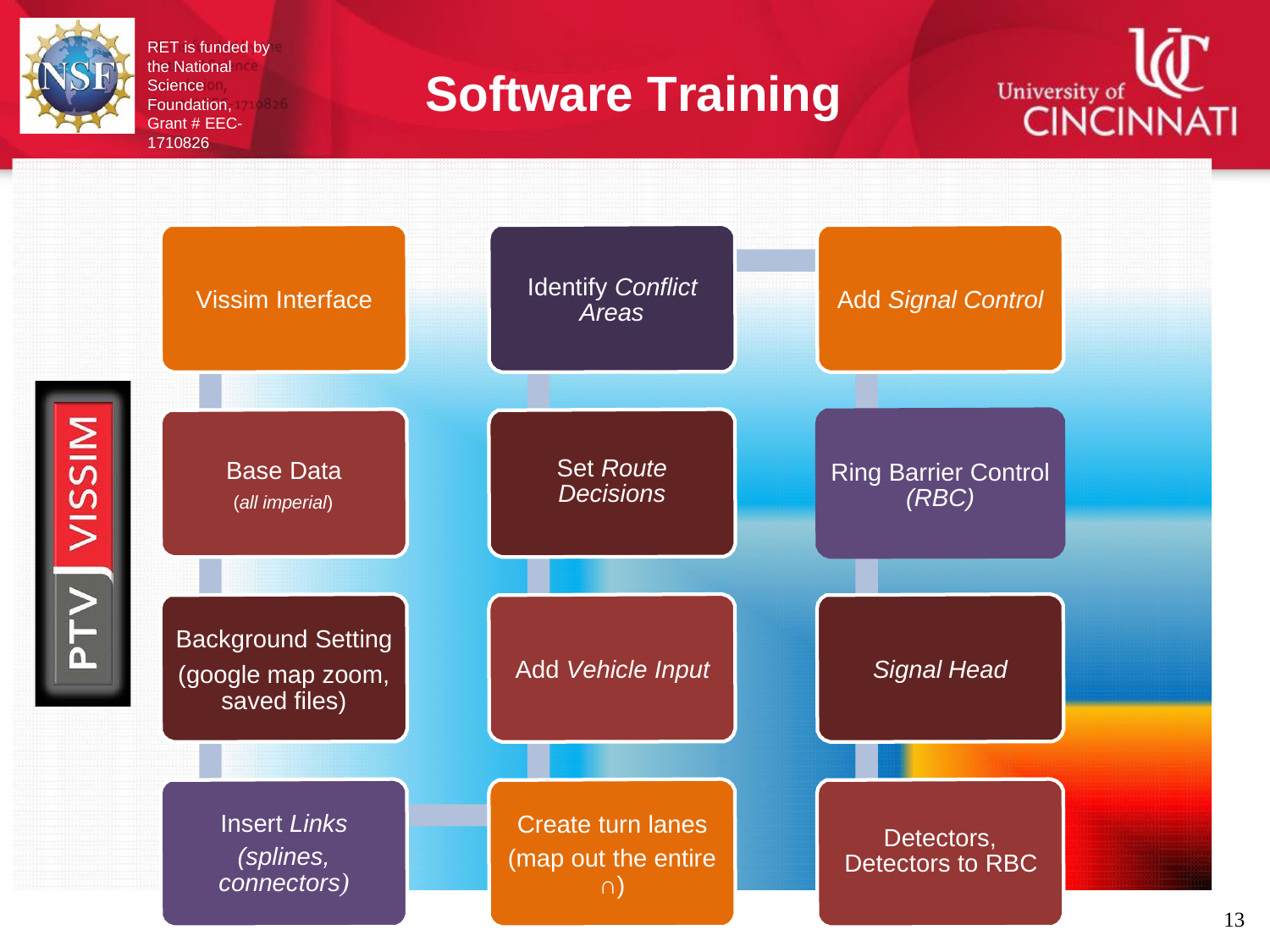

RET is funded by the National Science Foundation,
Grant # EEC-1710826
Software Training

Identify Conflict
Vissim Interface
Add Signal Control
Areas

Base Data
(all imperial)
Set Route Decisions
Ring Barrier Control
(RBC)

Background Setting

Add Vehicle Input
Signal Head
(google map zoom,
saved files)

Insert Links
Create turn lanes
Detectors, Detectors to RBC
(splines, connectors)
(map out the entire
∩)
13